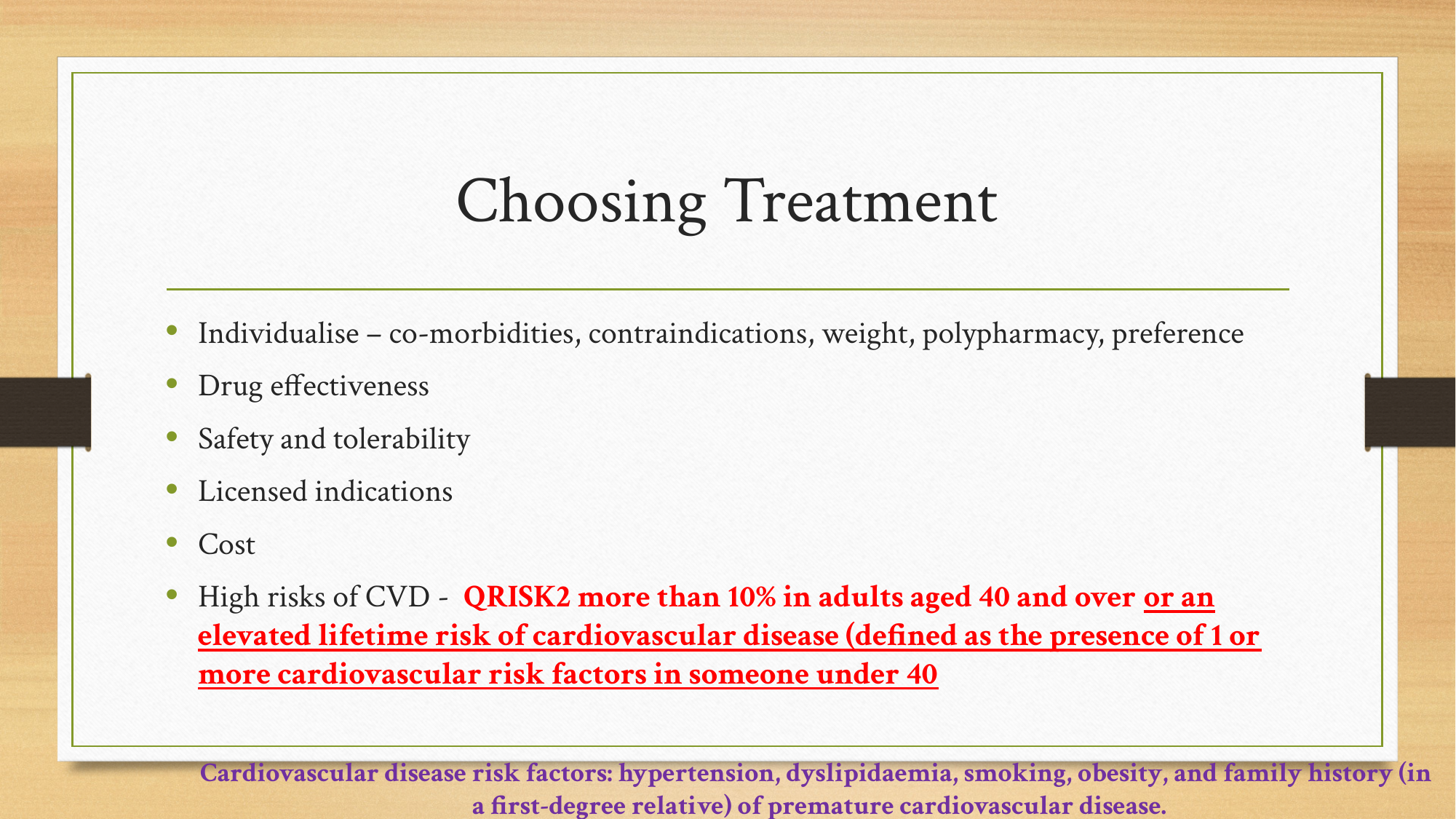

# Choosing Treatment
Individualise – co-morbidities, contraindications, weight, polypharmacy, preference
Drug effectiveness
Safety and tolerability
Licensed indications
Cost
High risks of CVD -  QRISK2 more than 10% in adults aged 40 and over or an elevated lifetime risk of cardiovascular disease (defined as the presence of 1 or more cardiovascular risk factors in someone under 40

Cardiovascular disease risk factors: hypertension, dyslipidaemia, smoking, obesity, and family history (in
a first-degree relative) of premature cardiovascular disease.